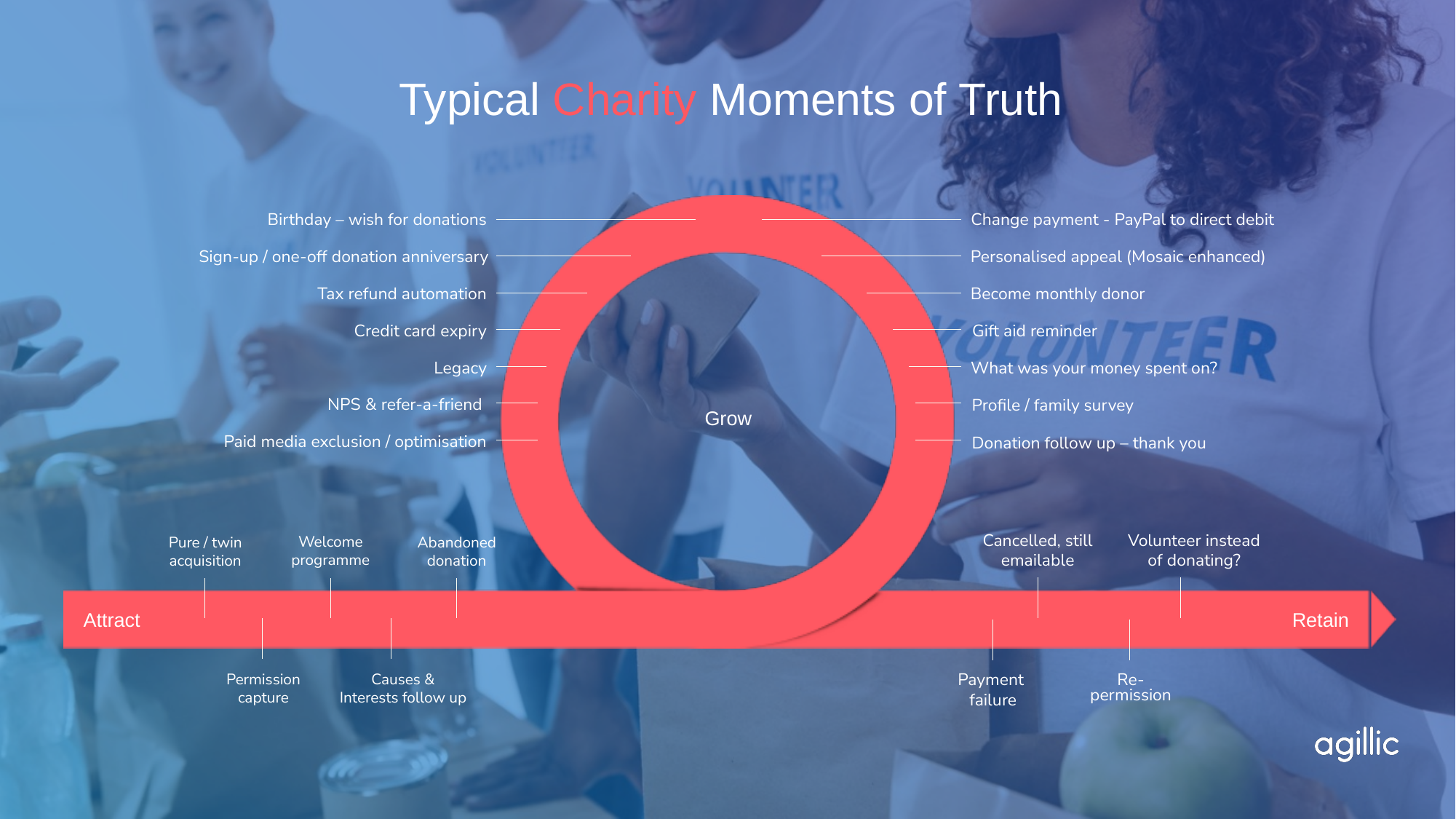

# Typical Charity Moments of Truth
Change payment - PayPal to direct debit
Personalised appeal (Mosaic enhanced)

Become monthly donor
Gift aid reminder
What was your money spent on?
Profile / family survey
Birthday – wish for donations
Sign-up / one-off donation anniversary

Tax refund automation
Credit card expiry
Legacy
NPS & refer-a-friend
Paid media exclusion / optimisation
Donation follow up – thank you
Abandoned donation
Welcome
programme
Pure / twin
acquisition

Permission
capture
Causes &
Interests follow up
Cancelled, still emailable
Volunteer instead of donating?
Payment
failure
Re-
permission